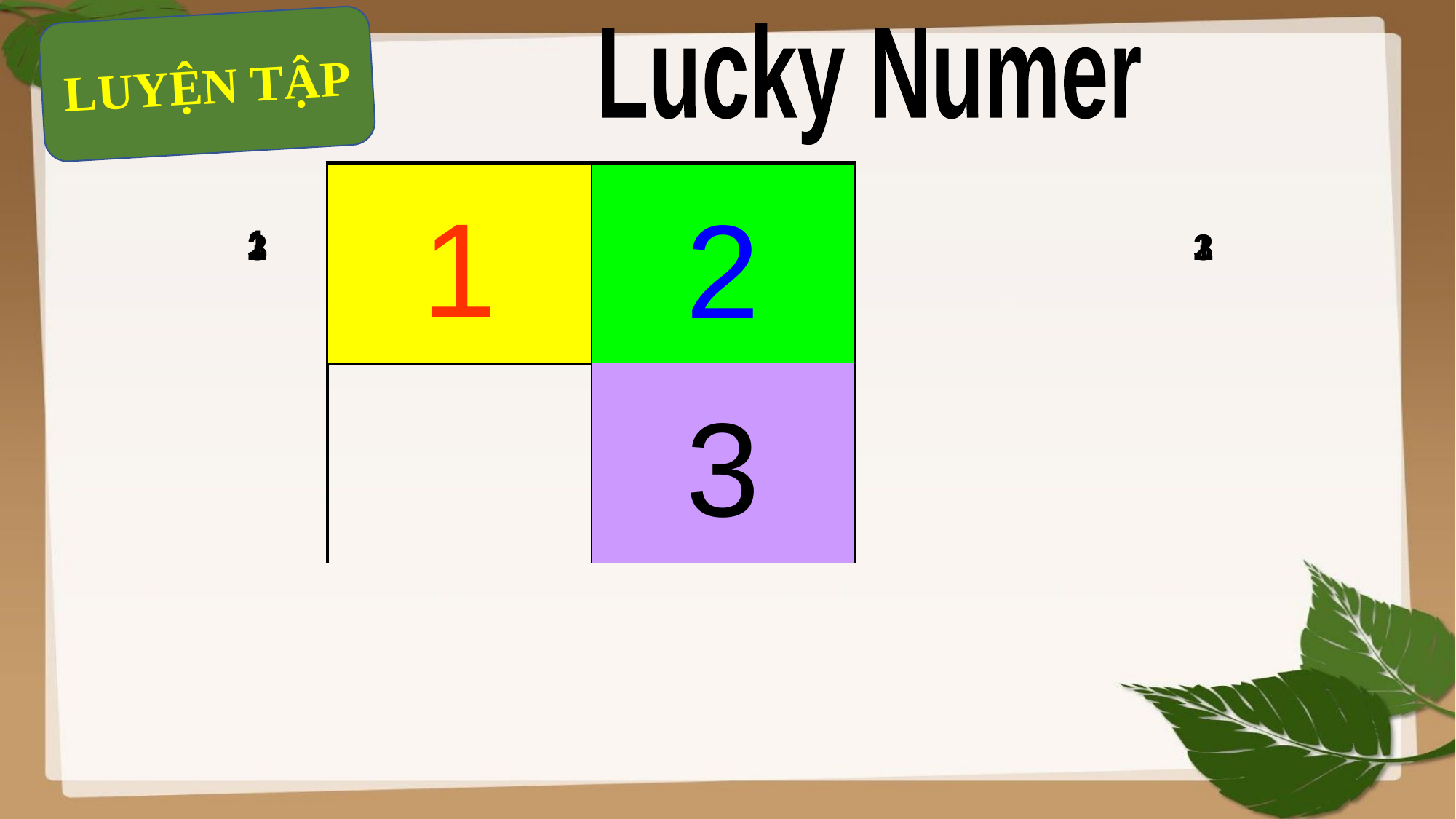

LUYỆN TẬP
Lucky Numer
|  |  |
| --- | --- |
|  |  |
1
2
1
2
3
1
2
3
3